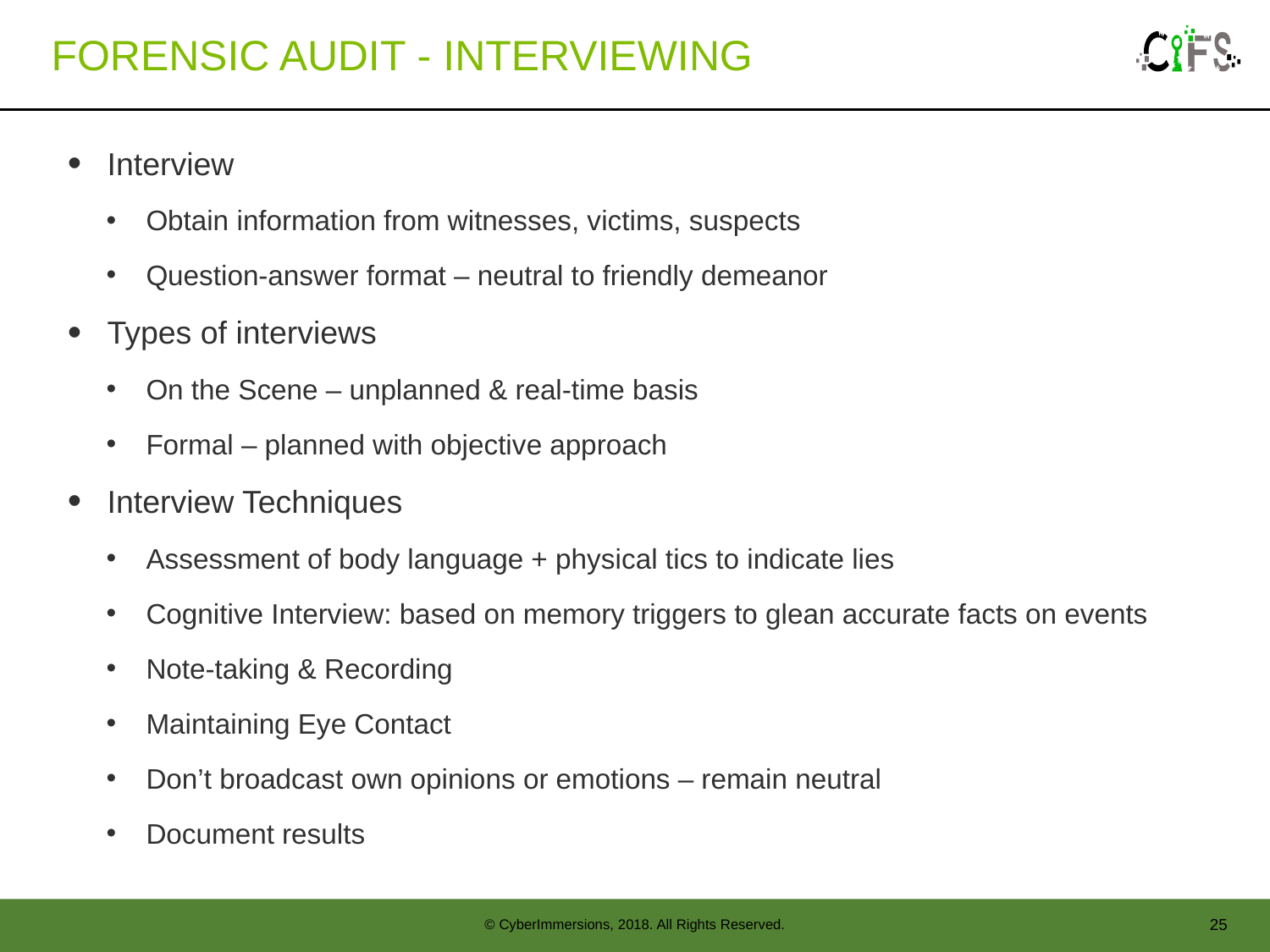

# Forensic Audit - interviewing
Interview
Obtain information from witnesses, victims, suspects
Question-answer format – neutral to friendly demeanor
Types of interviews
On the Scene – unplanned & real-time basis
Formal – planned with objective approach
Interview Techniques
Assessment of body language + physical tics to indicate lies
Cognitive Interview: based on memory triggers to glean accurate facts on events
Note-taking & Recording
Maintaining Eye Contact
Don’t broadcast own opinions or emotions – remain neutral
Document results

25